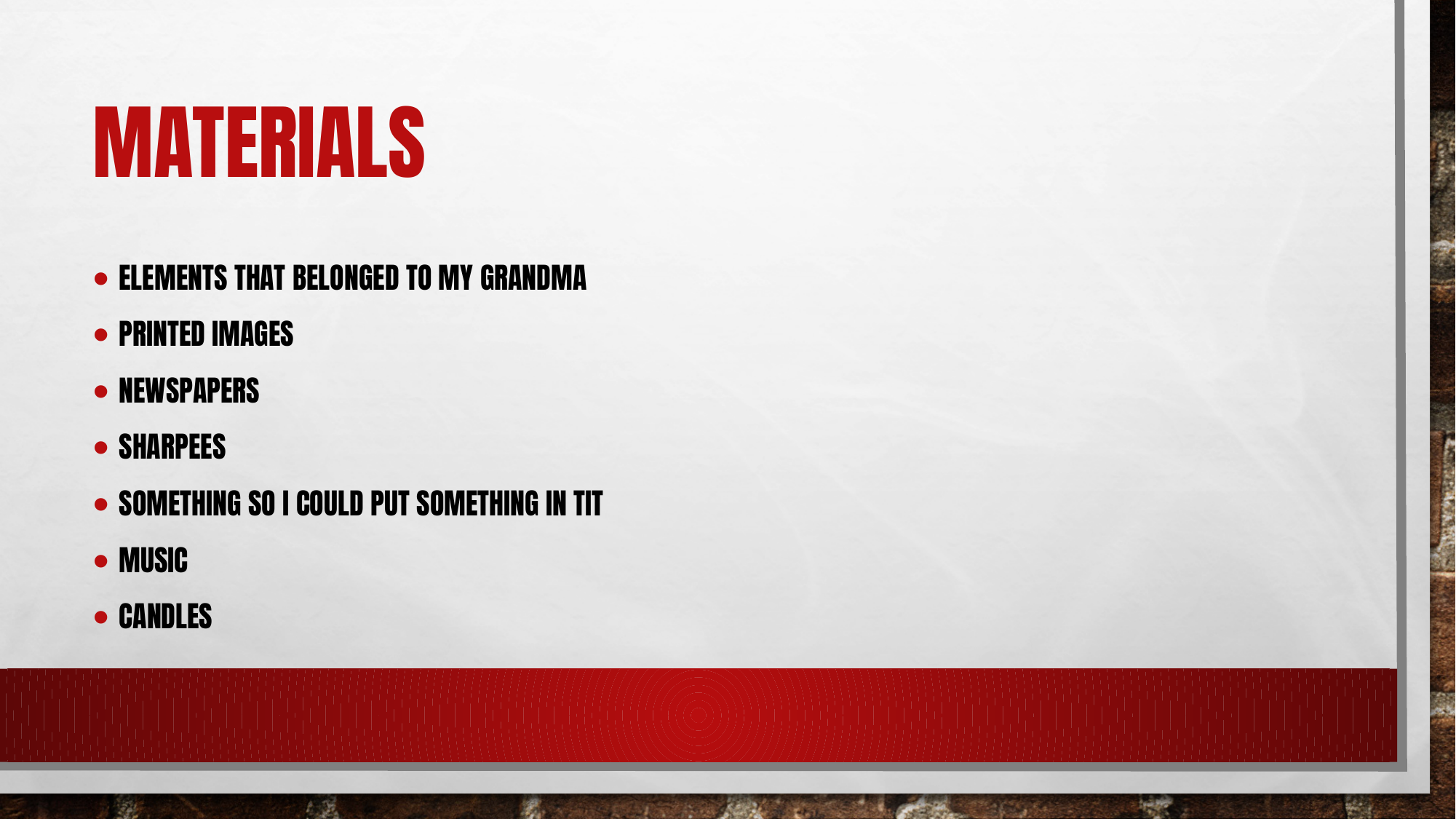

# materials
Elements that belonged to my grandma
Printed images
Newspapers
Sharpees
Something so i could put something in tit
Music
candles